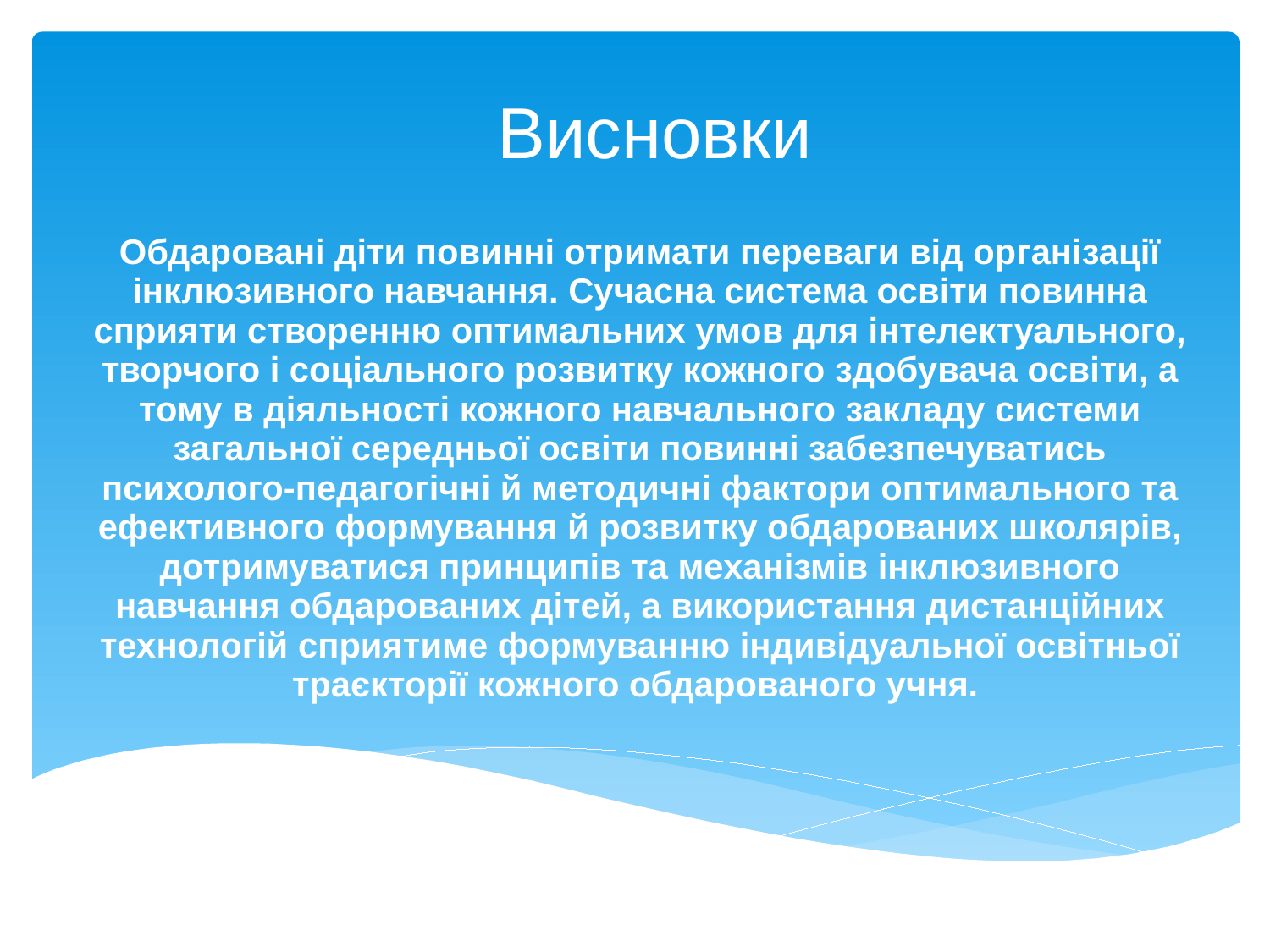

# Висновки
Обдаровані діти повинні отримати переваги від організації інклюзивного навчання. Сучасна система освіти повинна сприяти створенню оптимальних умов для інтелектуального, творчого і соціального розвитку кожного здобувача освіти, а тому в діяльності кожного навчального закладу системи загальної середньої освіти повинні забезпечуватись психолого-педагогічні й методичні фактори оптимального та ефективного формування й розвитку обдарованих школярів, дотримуватися принципів та механізмів інклюзивного навчання обдарованих дітей, а використання дистанційних технологій сприятиме формуванню індивідуальної освітньої траєкторії кожного обдарованого учня.